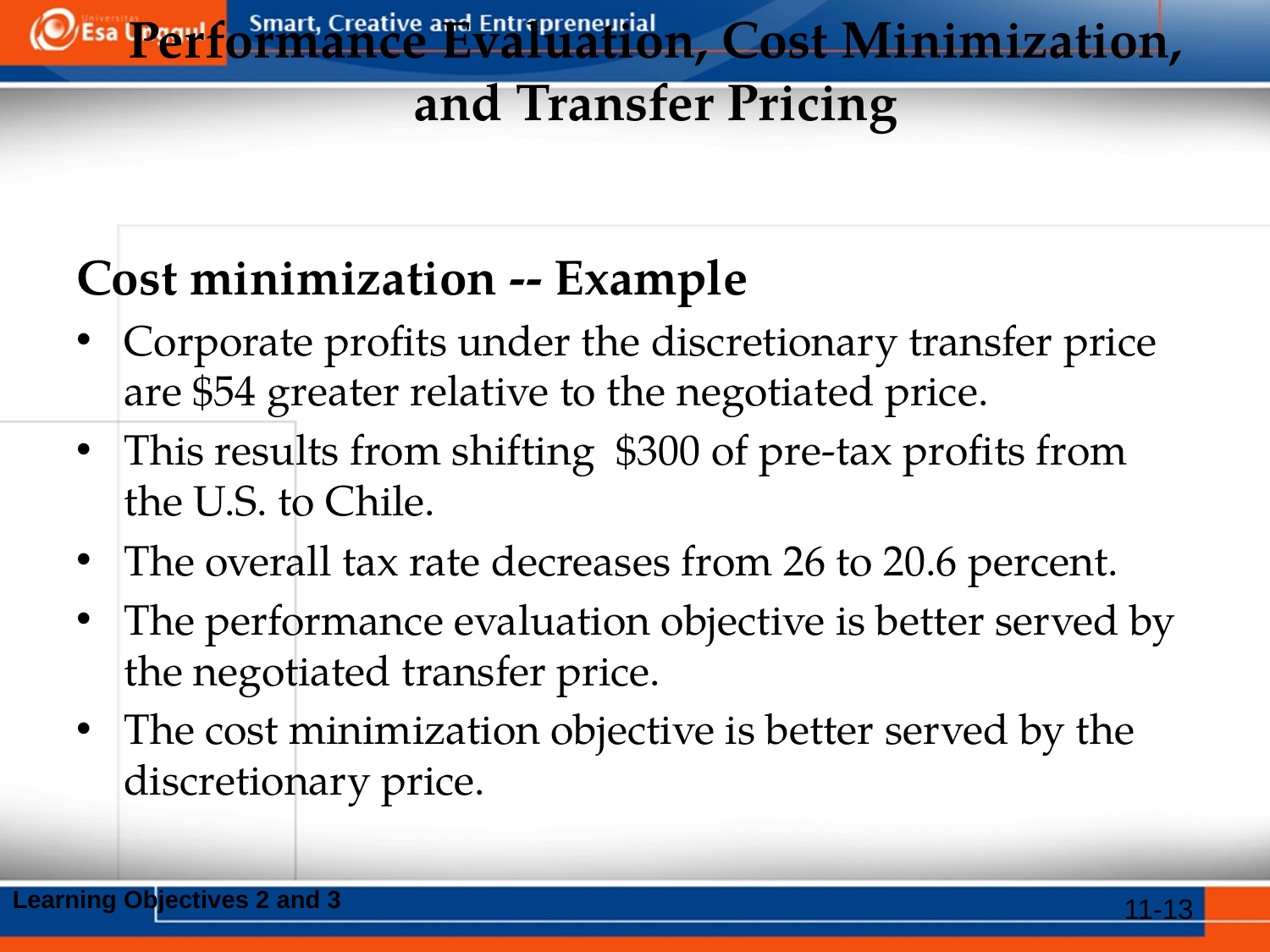

# Performance Evaluation, Cost Minimization, and Transfer Pricing
Cost minimization -- Example
Corporate profits under the discretionary transfer price are $54 greater relative to the negotiated price.
This results from shifting  $300 of pre-tax profits from the U.S. to Chile.
The overall tax rate decreases from 26 to 20.6 percent.
The performance evaluation objective is better served by the negotiated transfer price.
The cost minimization objective is better served by the discretionary price.

Learning Objectives 2 and 3
11-13